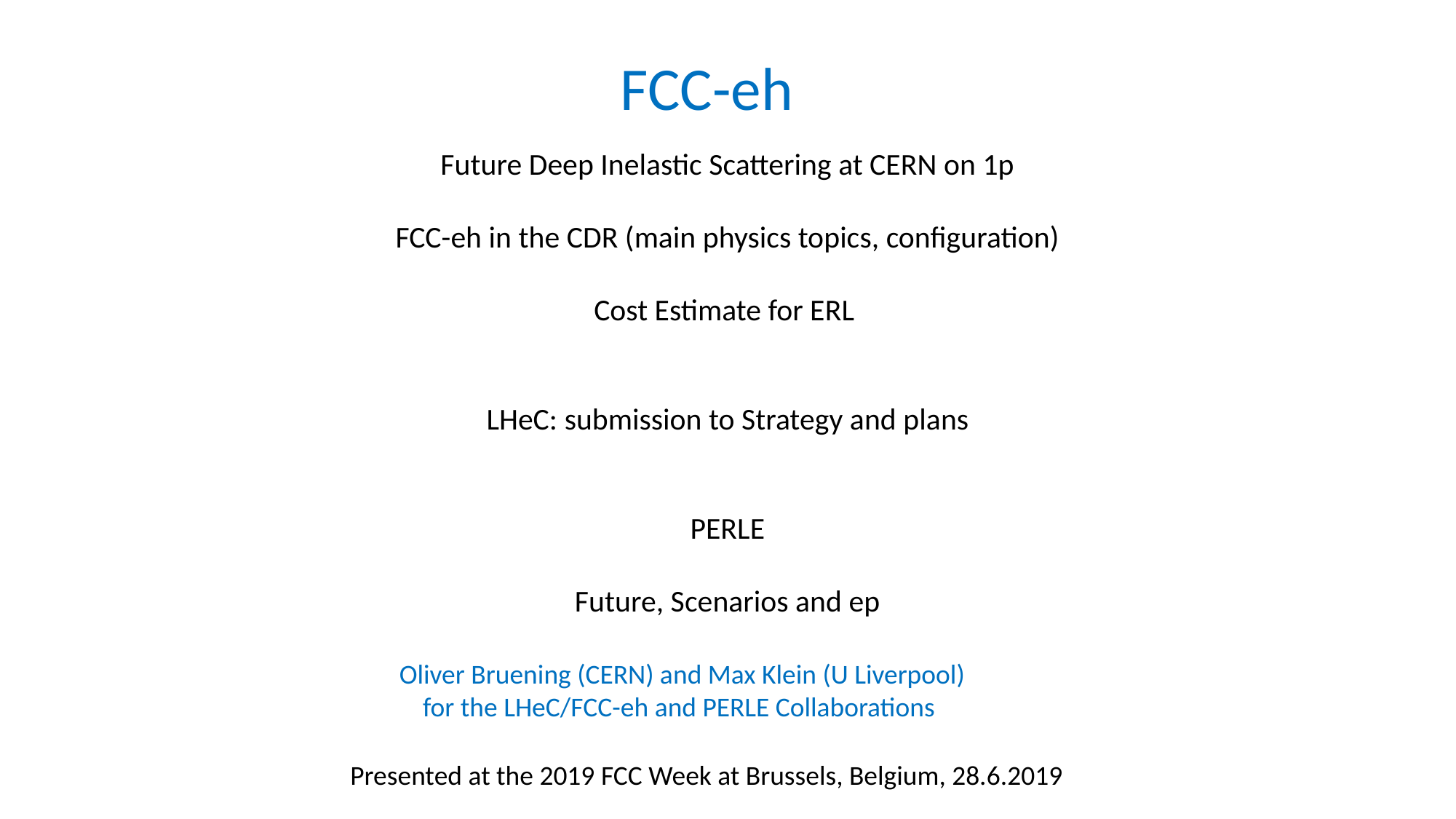

# FCC-eh
Future Deep Inelastic Scattering at CERN on 1p

FCC-eh in the CDR (main physics topics, configuration)

Cost Estimate for ERL

LHeC: submission to Strategy and plans

PERLE

Future, Scenarios and ep
Oliver Bruening (CERN) and Max Klein (U Liverpool)
for the LHeC/FCC-eh and PERLE Collaborations
Presented at the 2019 FCC Week at Brussels, Belgium, 28.6.2019